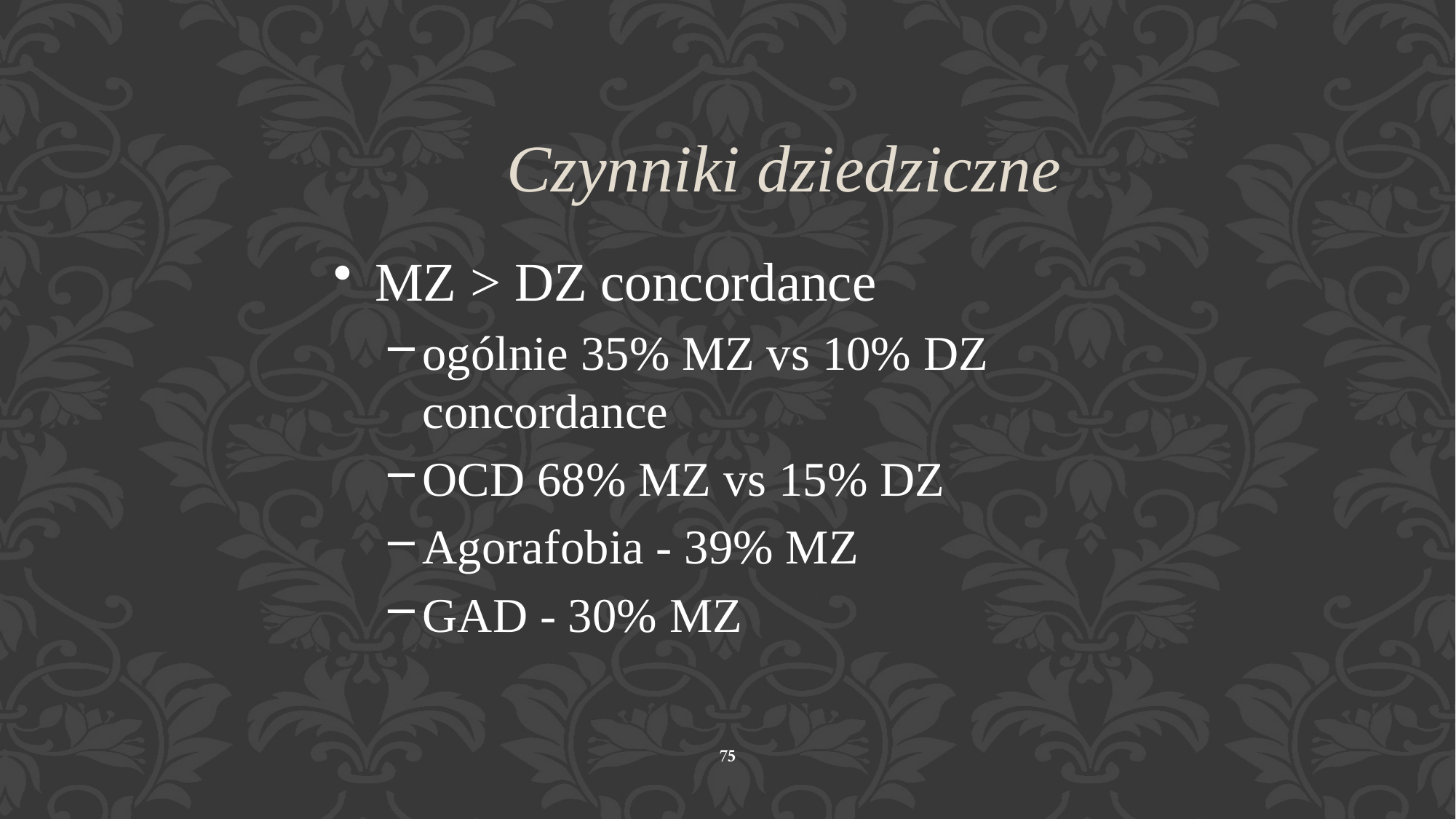

Czynniki dziedziczne
MZ > DZ concordance
ogólnie 35% MZ vs 10% DZ concordance
OCD 68% MZ vs 15% DZ
Agorafobia - 39% MZ
GAD - 30% MZ
75